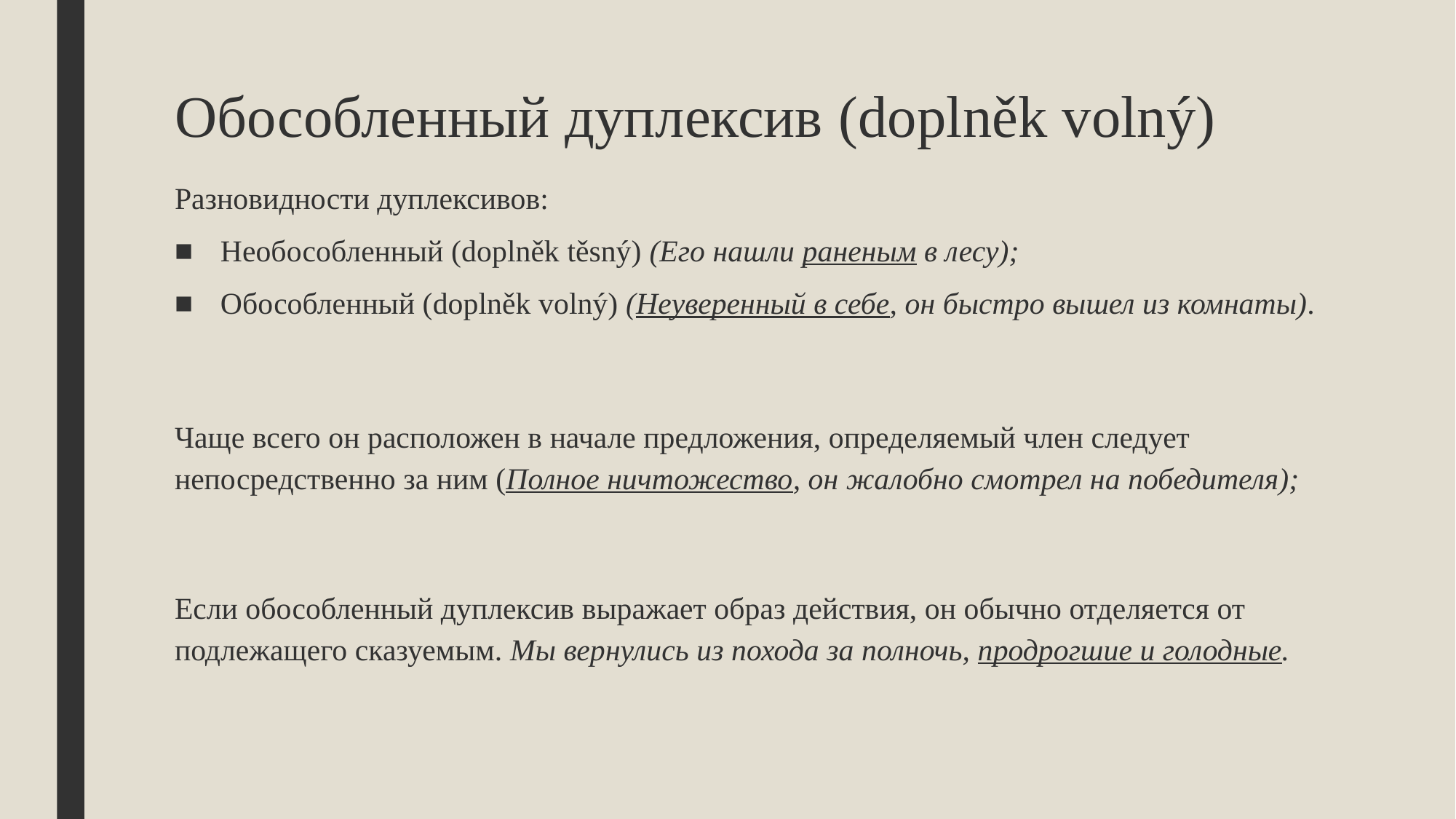

# Обособленный дуплексив (doplněk volný)
Разновидности дуплексивов:
Необособленный (doplněk těsný) (Его нашли раненым в лесу);
Обособленный (doplněk volný) (Неуверенный в себе, он быстро вышел из комнаты).

Чаще всего он расположен в начале предложения, определяемый член следует непосредственно за ним (Полное ничтожество, он жалобно смотрел на победителя);

Если обособленный дуплексив выражает образ действия, он обычно отделяется от подлежащего сказуемым. Мы вернулись из похода за полночь, продрогшие и голодные.